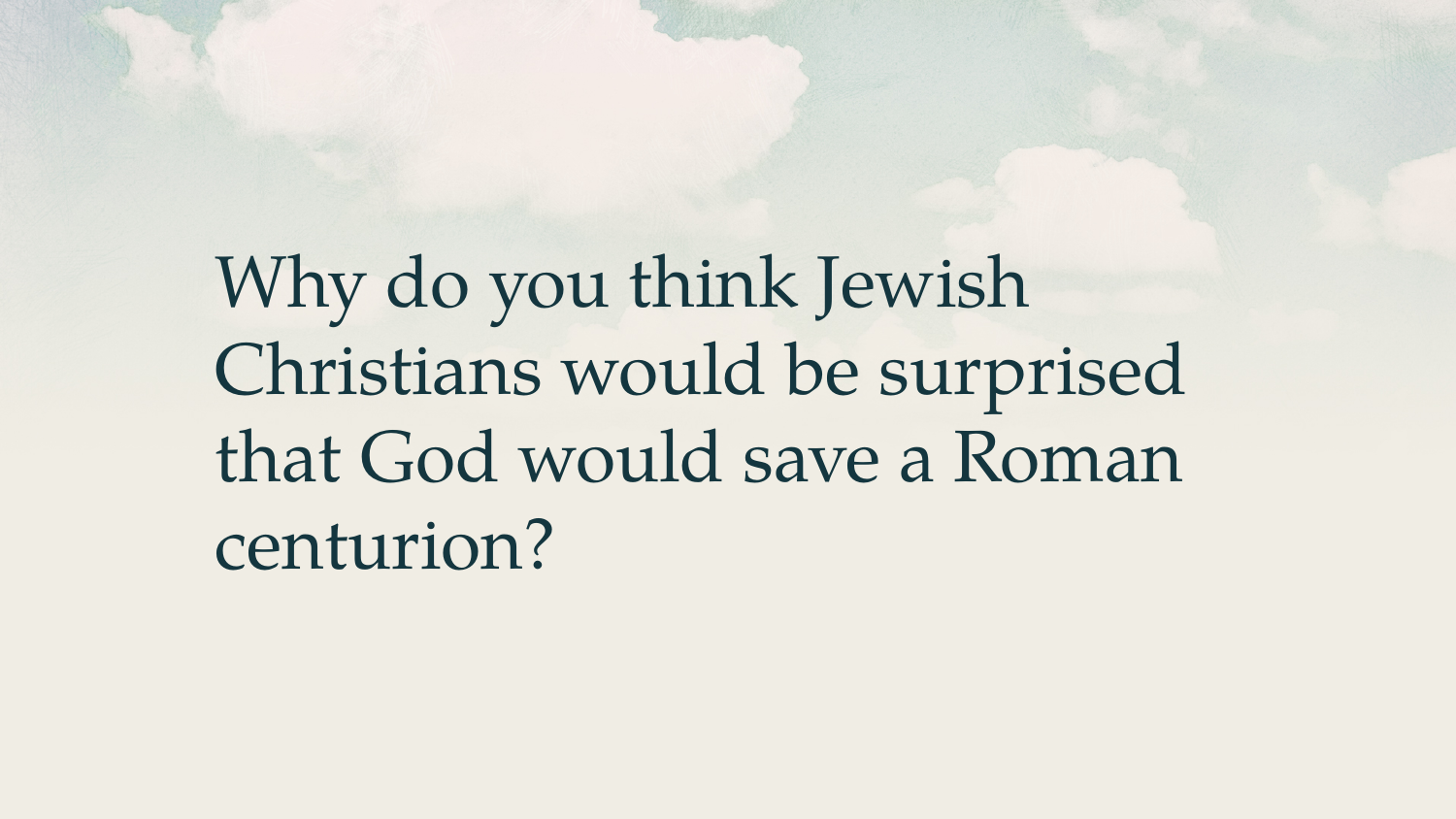

Why do you think Jewish Christians would be surprised that God would save a Roman centurion?